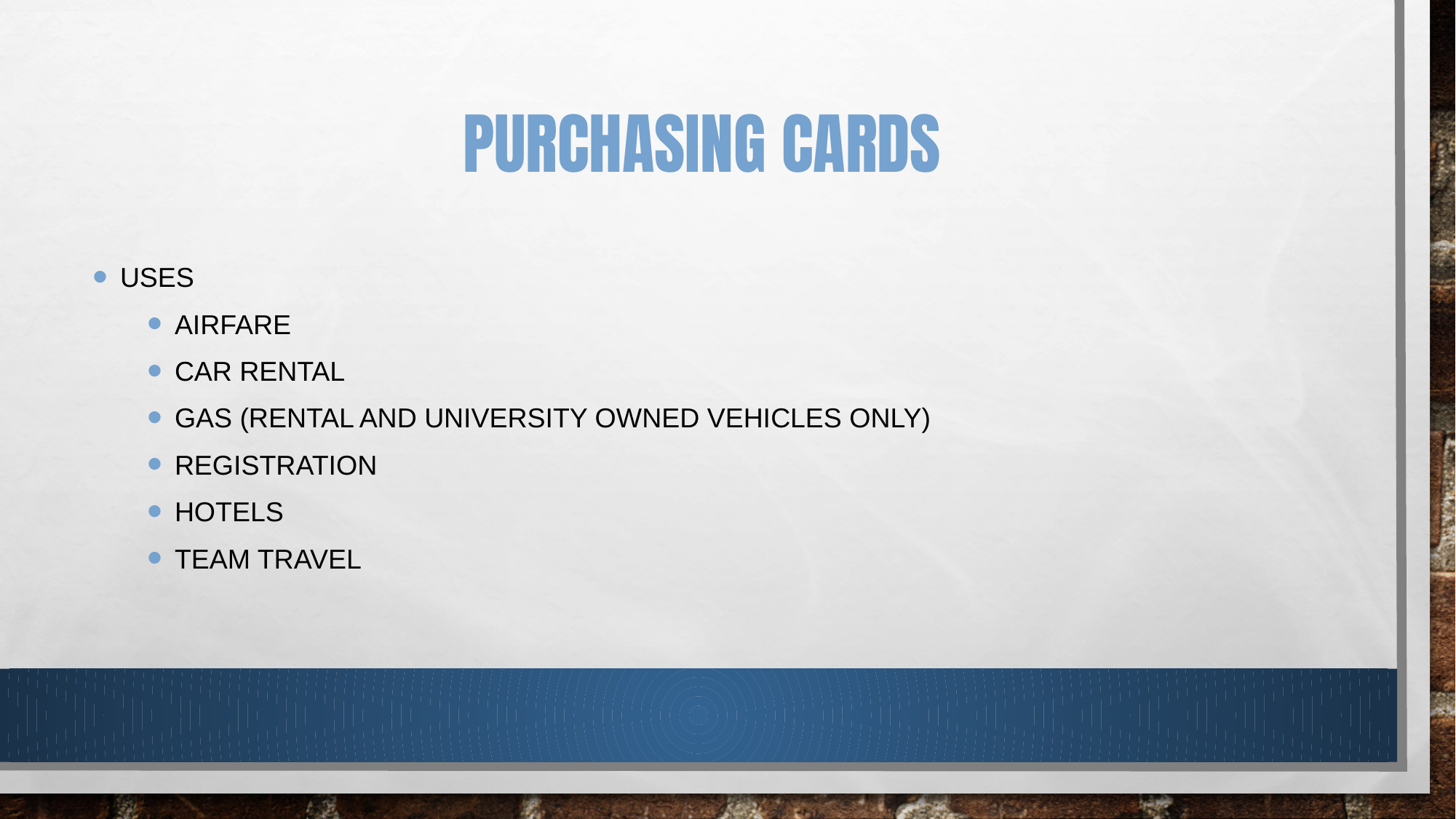

# Purchasing Cards
Uses
AirFare
Car Rental
Gas (rental and University Owned Vehicles only)
Registration
Hotels
Team Travel